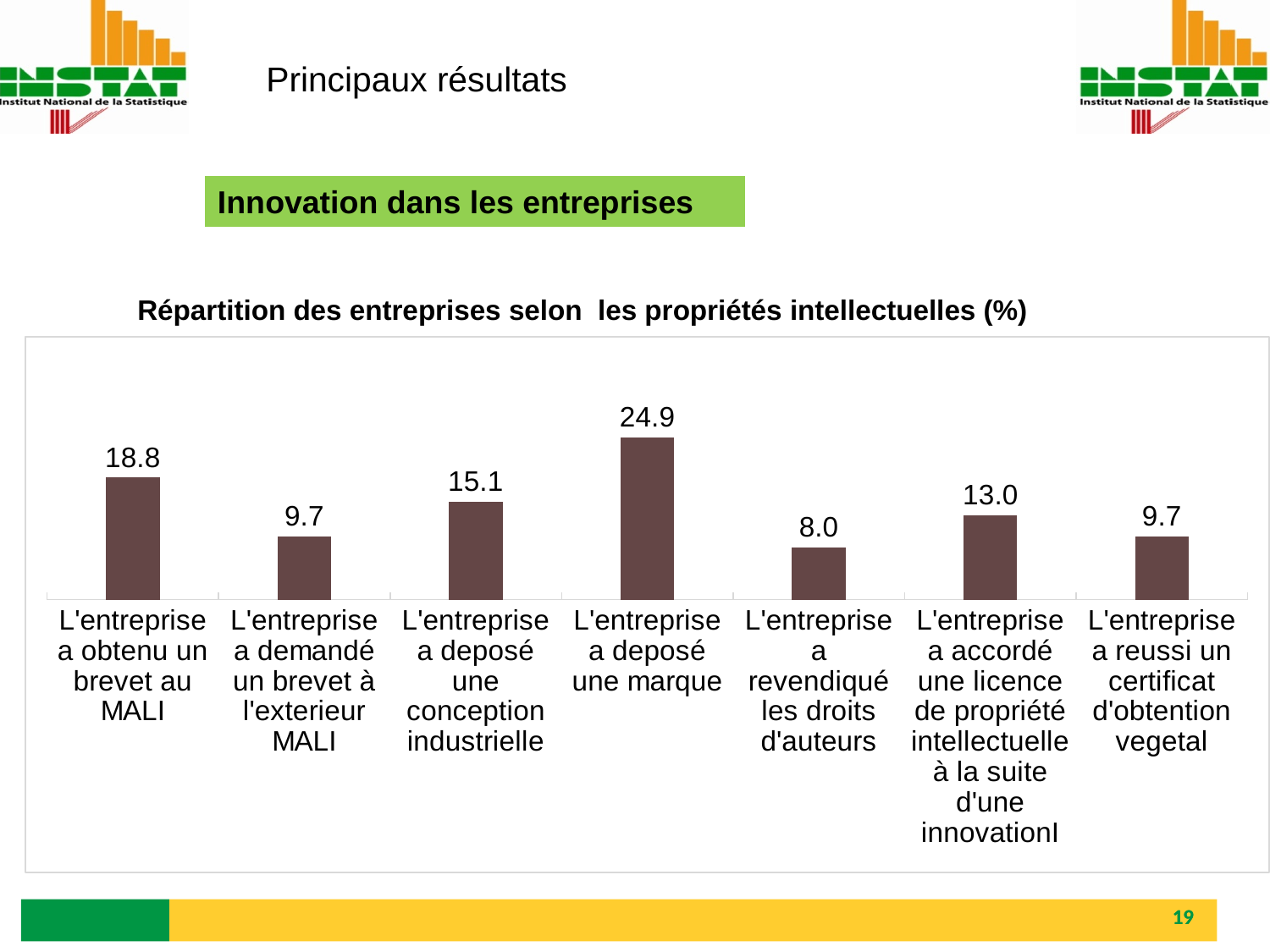

Principaux résultats

Innovation dans les entreprises
Répartition des entreprises selon  les propriétés intellectuelles (%)

### Chart

| Category |  |
|---|---|
| L'entreprise a obtenu un brevet au MALI | 18.78766394739963 |
| L'entreprise a demandé un brevet à l'exterieur MALI | 9.745910198061749 |
| L'entreprise a deposé une conception industrielle | 15.11508072714537 |
| L'entreprise a deposé une marque | 24.939883199078697 |
| L'entreprise a revendiqué les droits d'auteurs | 8.048005647097092 |
| L'entreprise a accordé une licence de propriété intellectuelle à la suite d'une innovationI | 13.011542496491149 |
| L'entreprise a reussi un certificat d'obtention vegetal | 9.722655031570953 |